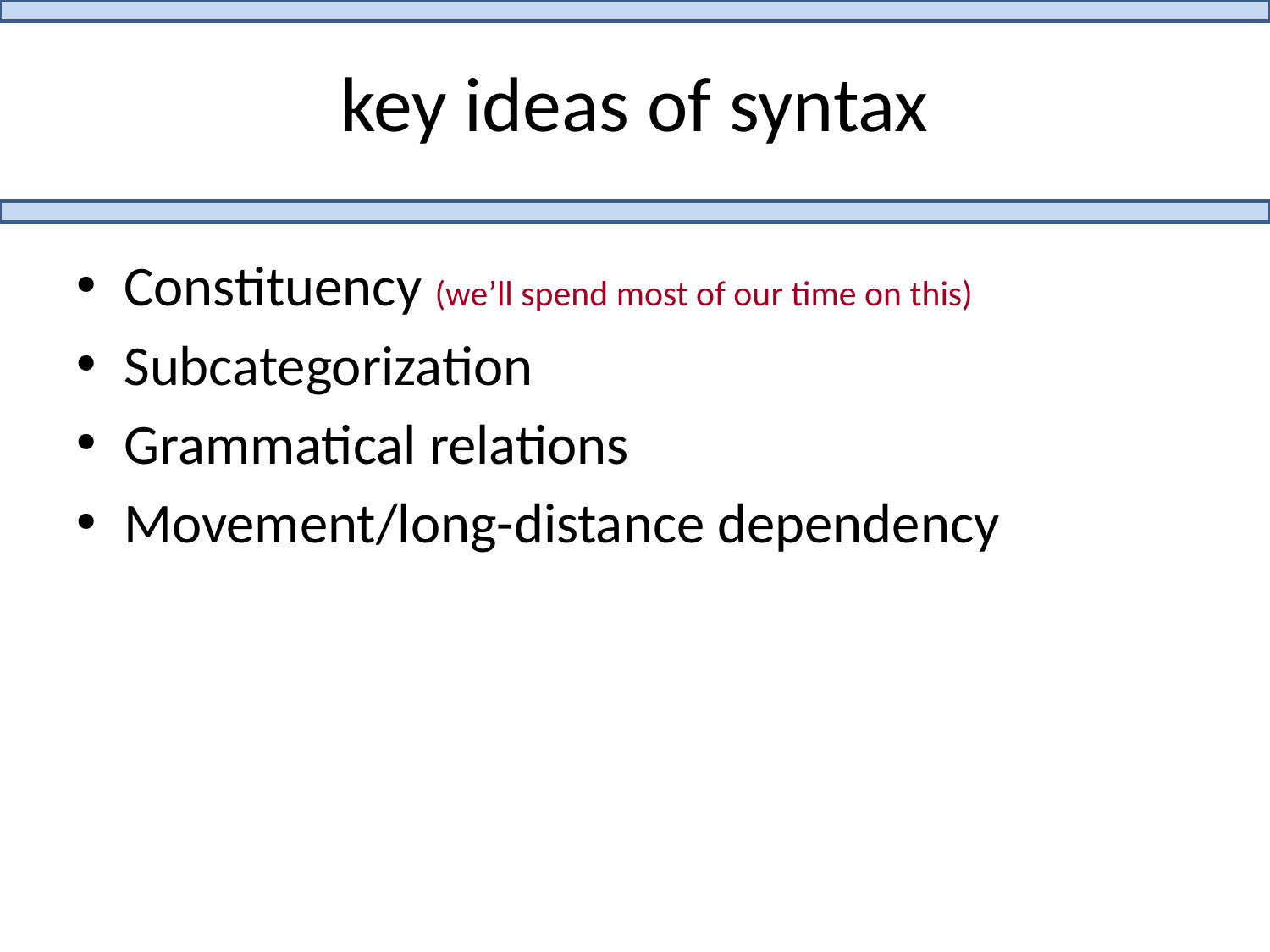

# key ideas of syntax
Constituency (we’ll spend most of our time on this)
Subcategorization
Grammatical relations
Movement/long-distance dependency